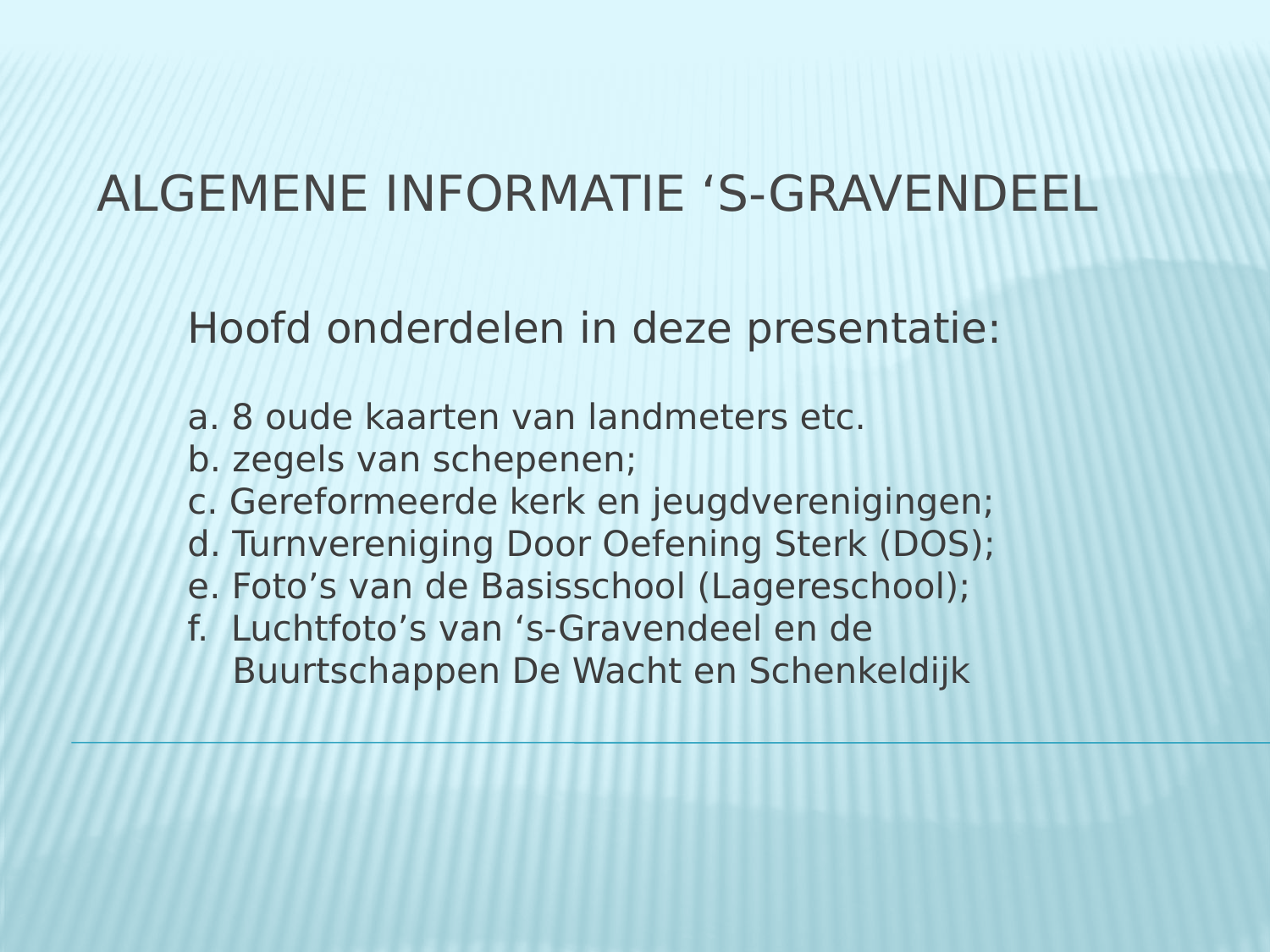

# Algemene informatie ‘s-Gravendeel
Hoofd onderdelen in deze presentatie:
a. 8 oude kaarten van landmeters etc.
b. zegels van schepenen;
c. Gereformeerde kerk en jeugdverenigingen;
d. Turnvereniging Door Oefening Sterk (DOS);
e. Foto’s van de Basisschool (Lagereschool);
f.  Luchtfoto’s van ‘s-Gravendeel en de
    Buurtschappen De Wacht en Schenkeldijk